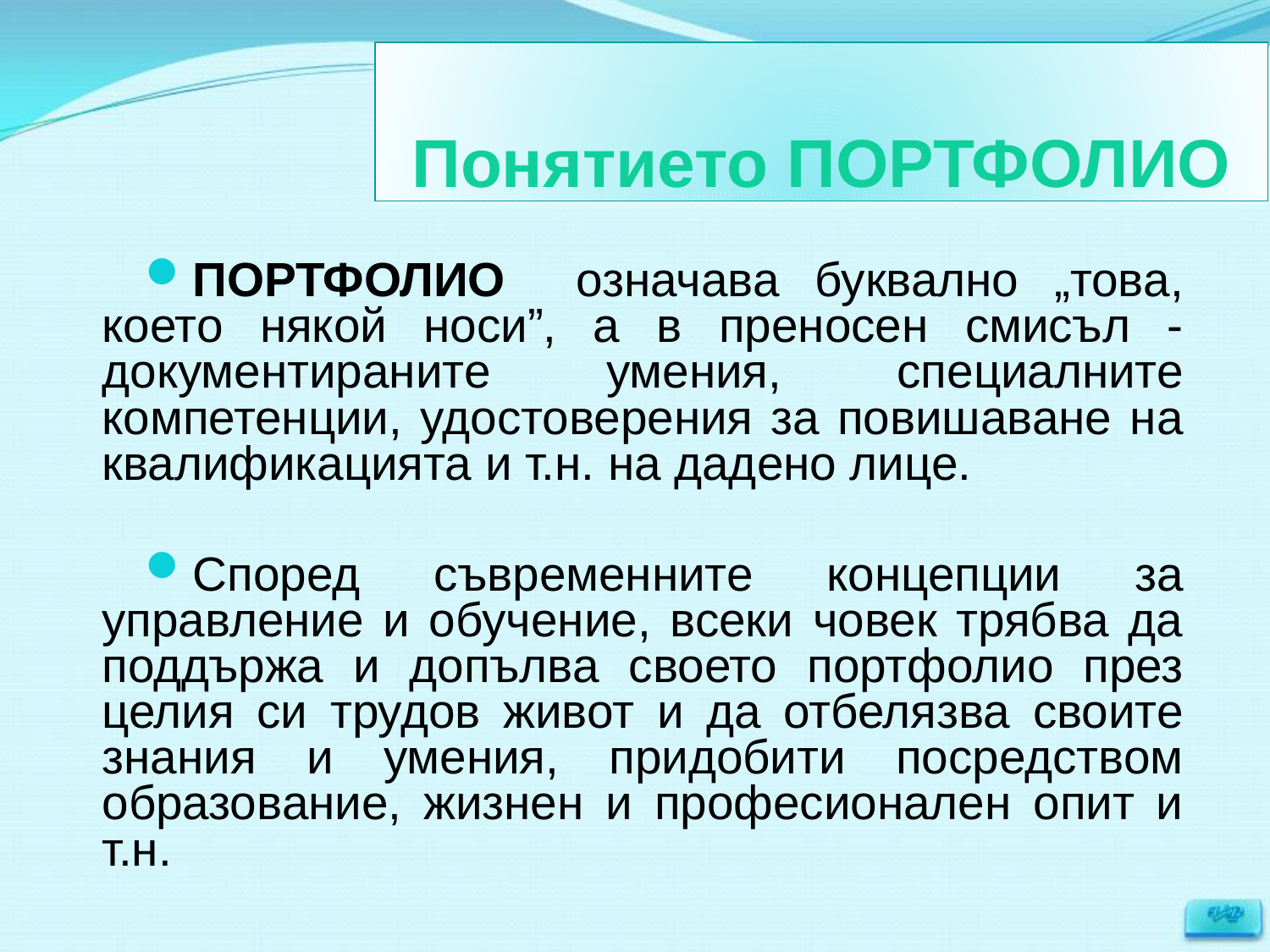

Понятието ПОРТФОЛИО
ПОРТФОЛИО  означава буквално „това, което някой носи”, а в преносен смисъл - документираните умения, специалните компетенции, удостоверения за повишаване на квалификацията и т.н. на дадено лице.

Според съвременните концепции за управление и обучение, всеки човек трябва да поддържа и допълва своето портфолио през целия си трудов живот и да отбелязва своите знания и умения, придобити посредством образование, жизнен и професионален опит и т.н.